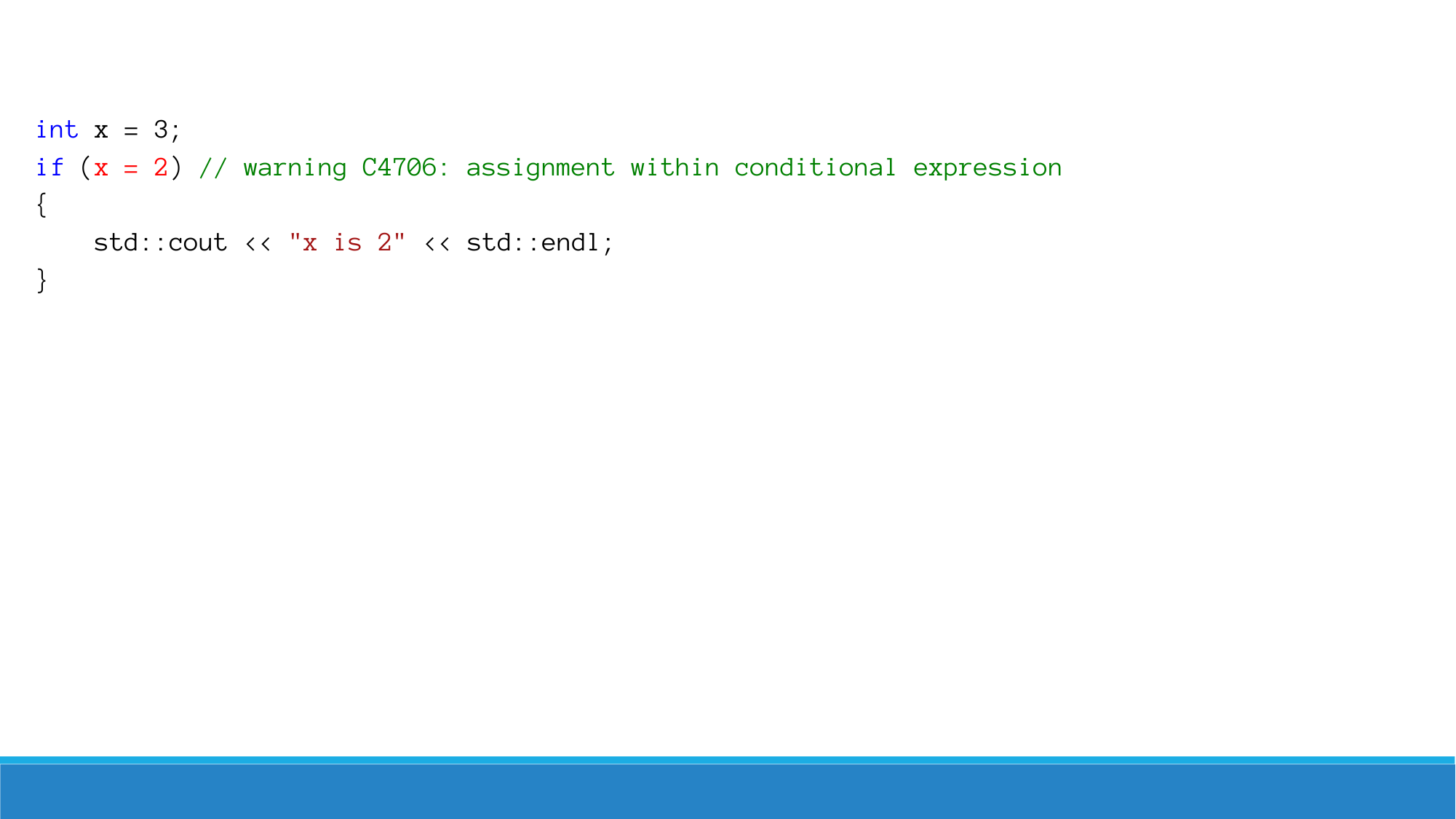

int x = 3;
if (x = 2) // warning C4706: assignment within conditional expression
{
    std::cout << "x is 2" << std::endl;
}